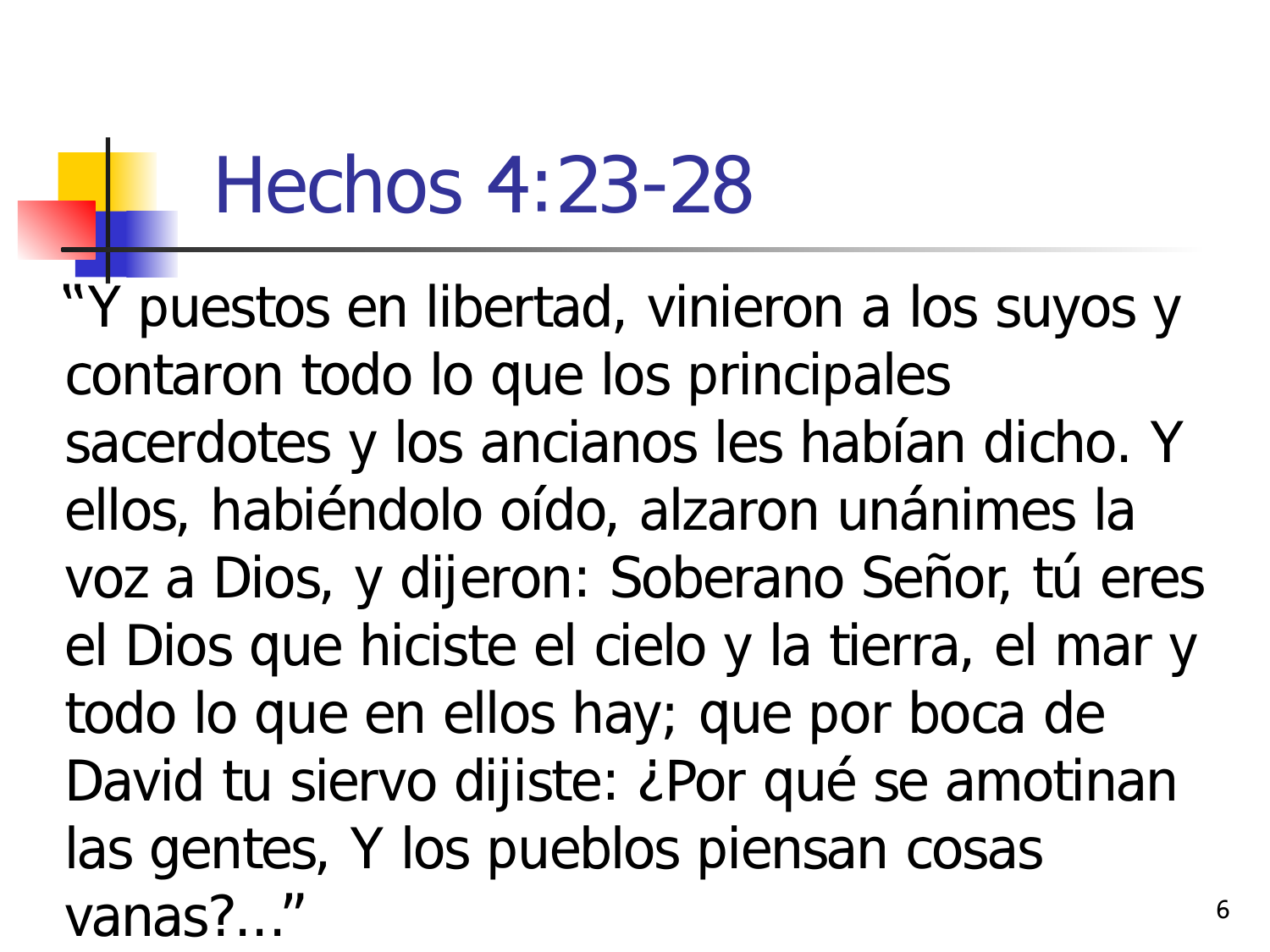

# Hechos 4:23-28
“Y puestos en libertad, vinieron a los suyos y contaron todo lo que los principales sacerdotes y los ancianos les habían dicho. Y ellos, habiéndolo oído, alzaron unánimes la voz a Dios, y dijeron: Soberano Señor, tú eres el Dios que hiciste el cielo y la tierra, el mar y todo lo que en ellos hay; que por boca de David tu siervo dijiste: ¿Por qué se amotinan las gentes, Y los pueblos piensan cosas vanas?...”
6